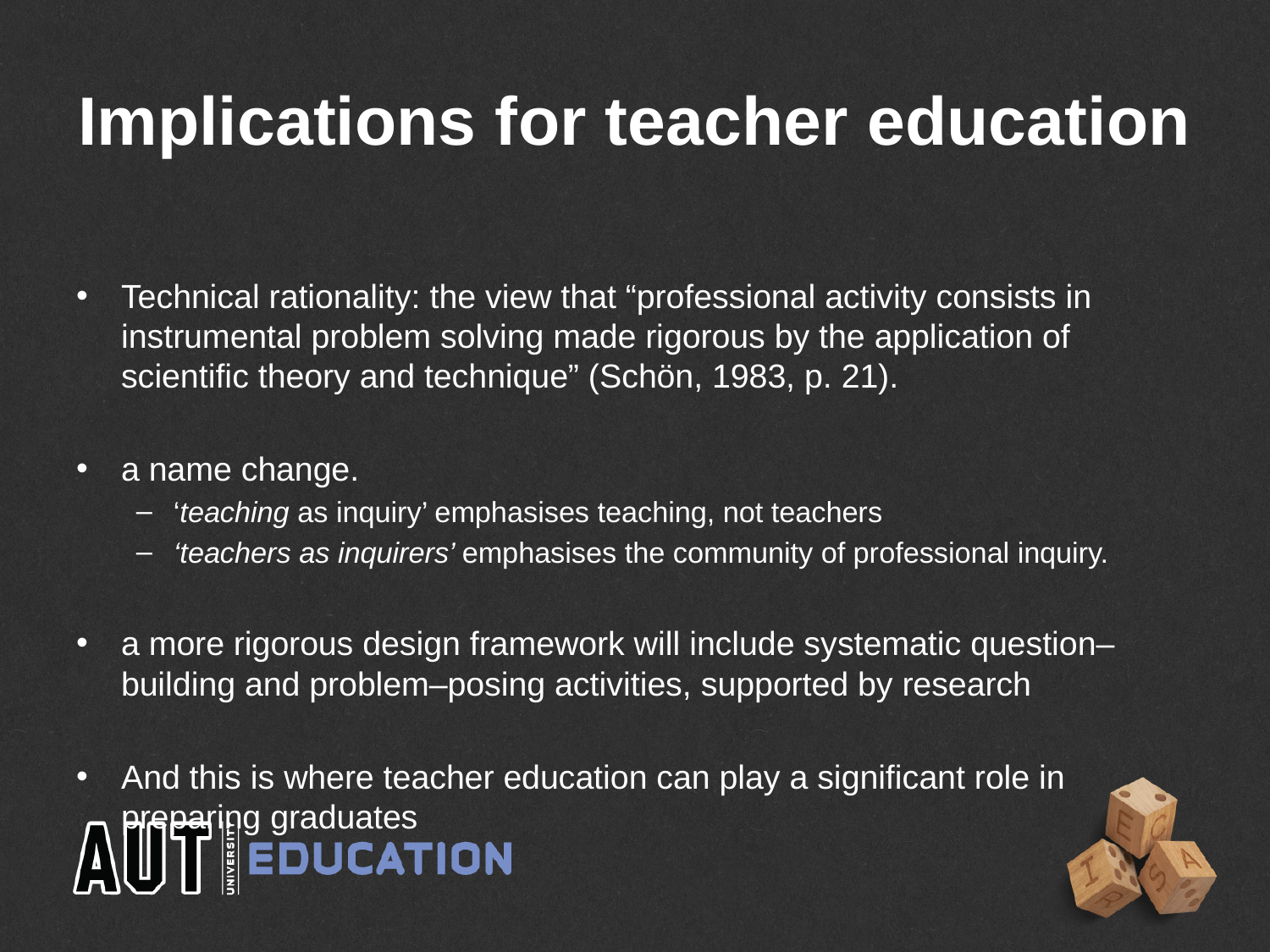

# Implications for teacher education

Technical rationality: the view that “professional activity consists in instrumental problem solving made rigorous by the application of scientific theory and technique” (Schön, 1983, p. 21).

a name change.
‘teaching as inquiry’ emphasises teaching, not teachers
‘teachers as inquirers’ emphasises the community of professional inquiry.

a more rigorous design framework will include systematic question–building and problem–posing activities, supported by research

And this is where teacher education can play a significant role in preparing graduates